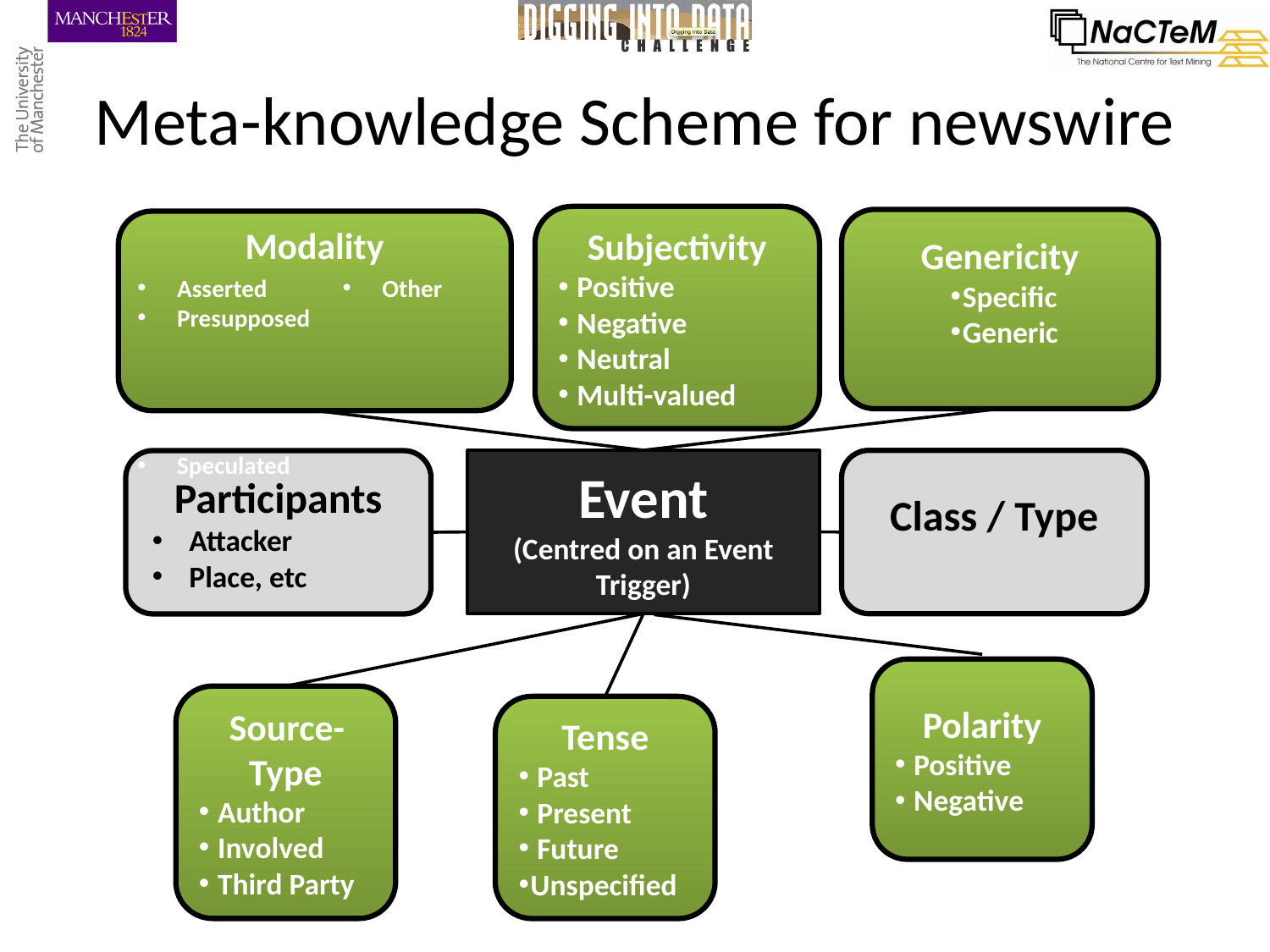

# Meta-knowledge Scheme for newswire
Subjectivity
 Positive
 Negative
 Neutral
 Multi-valued
Genericity
Specific
Generic

Modality

Asserted
Presupposed

Speculated
Other

Event
(Centred on an Event Trigger)
Class / Type

Participants
 Attacker
 Place, etc
Polarity
 Positive
 Negative
Source-Type
 Author
 Involved
 Third Party
Tense
 Past
 Present
 Future
Unspecified